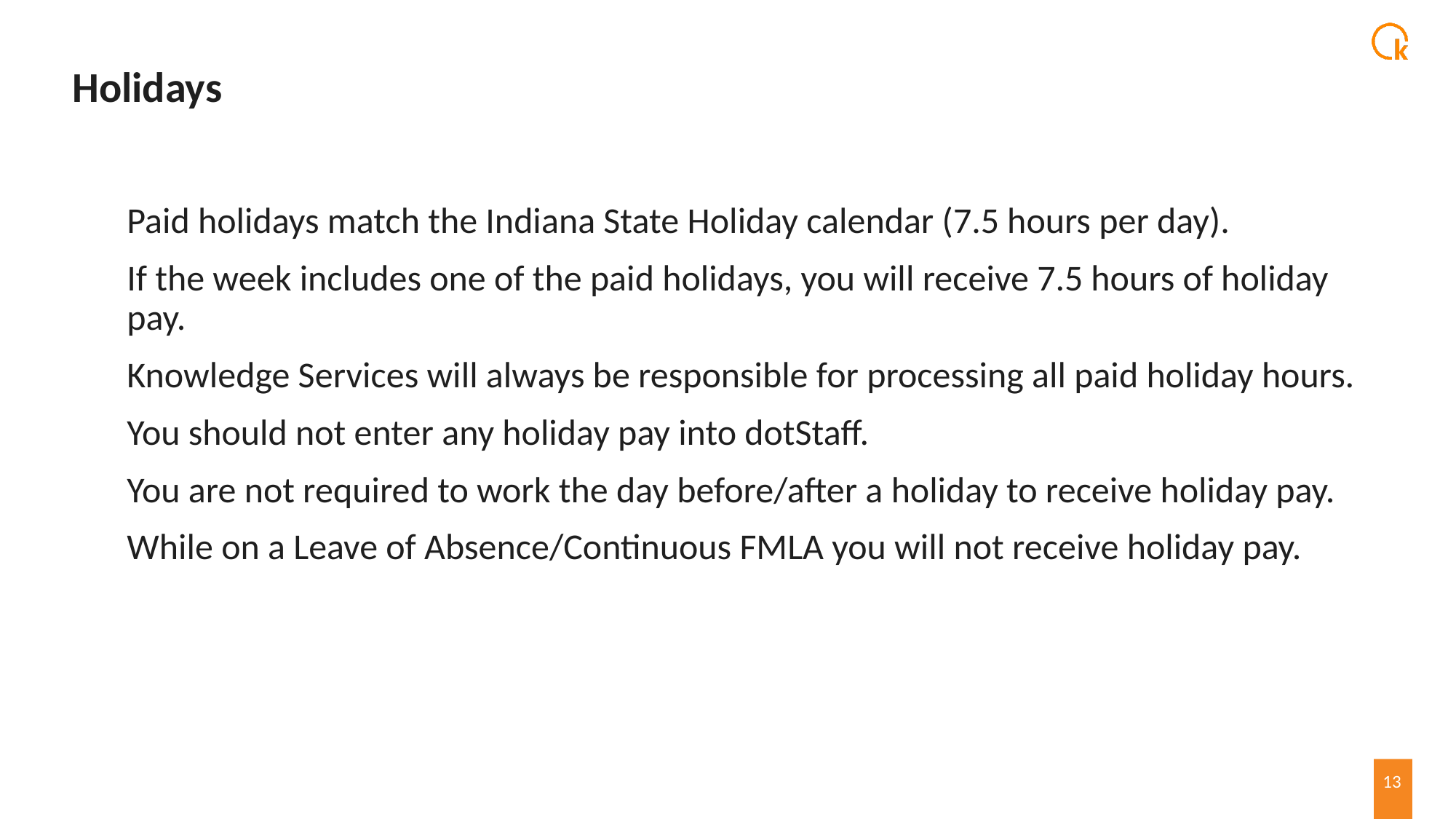

# Holidays

Paid holidays match the Indiana State Holiday calendar (7.5 hours per day).
If the week includes one of the paid holidays, you will receive 7.5 hours of holiday pay.
Knowledge Services will always be responsible for processing all paid holiday hours.
You should not enter any holiday pay into dotStaff.
You are not required to work the day before/after a holiday to receive holiday pay.
While on a Leave of Absence/Continuous FMLA you will not receive holiday pay.

13